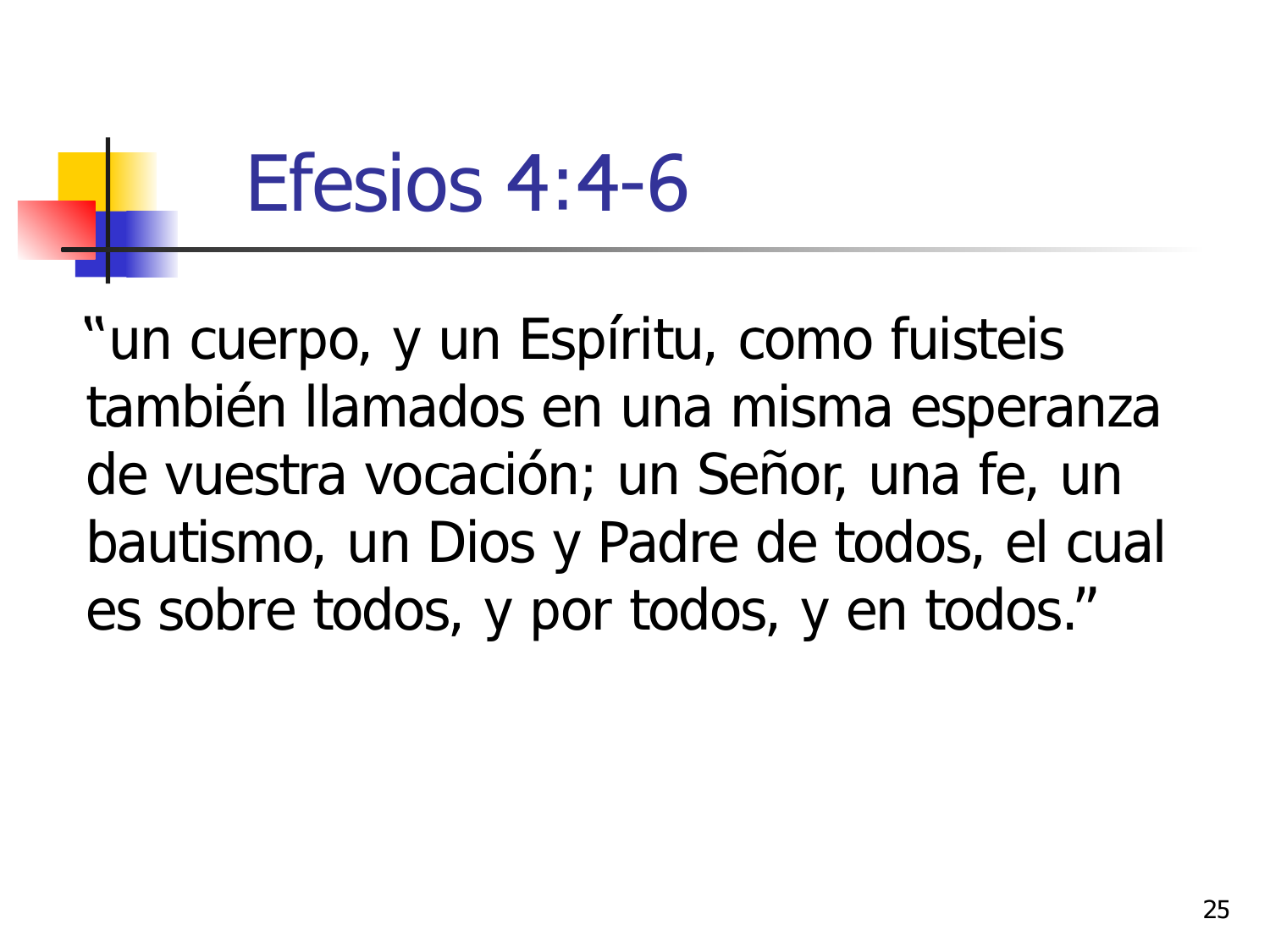

# Efesios 4:4-6
“un cuerpo, y un Espíritu, como fuisteis también llamados en una misma esperanza de vuestra vocación; un Señor, una fe, un bautismo, un Dios y Padre de todos, el cual es sobre todos, y por todos, y en todos.”
25